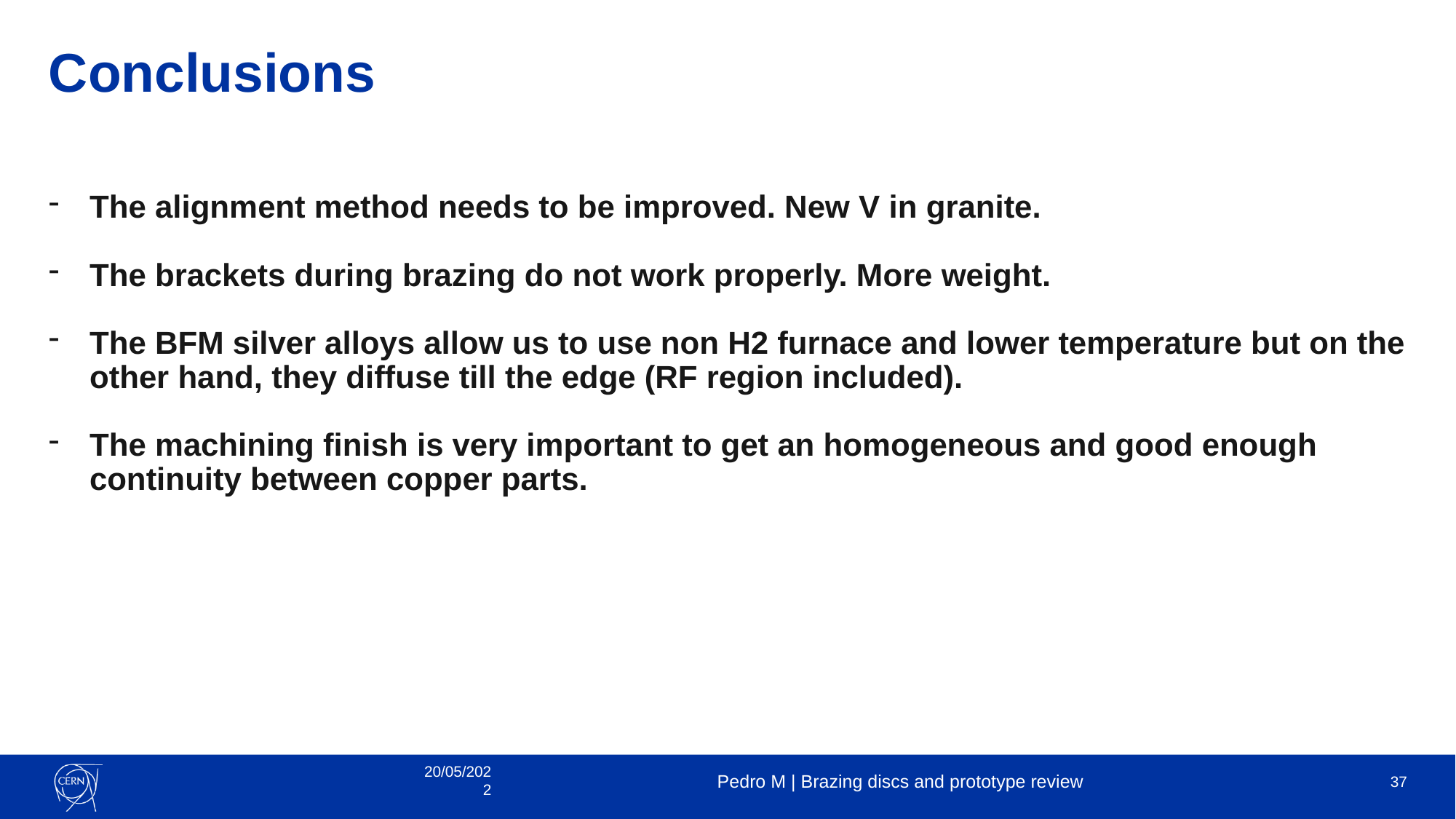

# Conclusions
The alignment method needs to be improved. New V in granite.
The brackets during brazing do not work properly. More weight.
The BFM silver alloys allow us to use non H2 furnace and lower temperature but on the other hand, they diffuse till the edge (RF region included).
The machining finish is very important to get an homogeneous and good enough continuity between copper parts.
20/05/2022
Pedro M | Brazing discs and prototype review
37